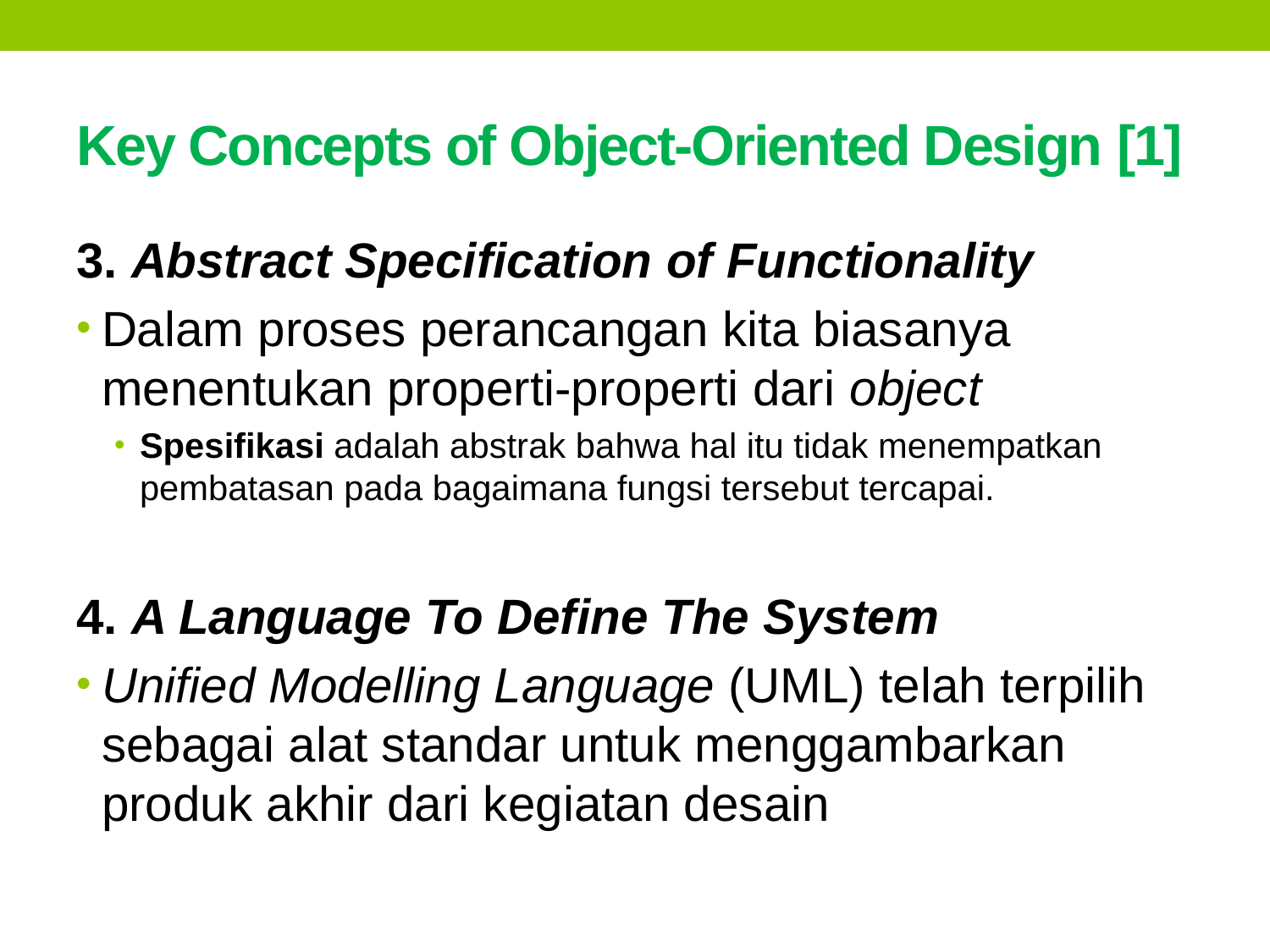

# Key Concepts of Object-Oriented Design [1]
3. Abstract Specification of Functionality
Dalam proses perancangan kita biasanya menentukan properti-properti dari object
Spesifikasi adalah abstrak bahwa hal itu tidak menempatkan pembatasan pada bagaimana fungsi tersebut tercapai.

4. A Language To Define The System
Unified Modelling Language (UML) telah terpilih sebagai alat standar untuk menggambarkan produk akhir dari kegiatan desain